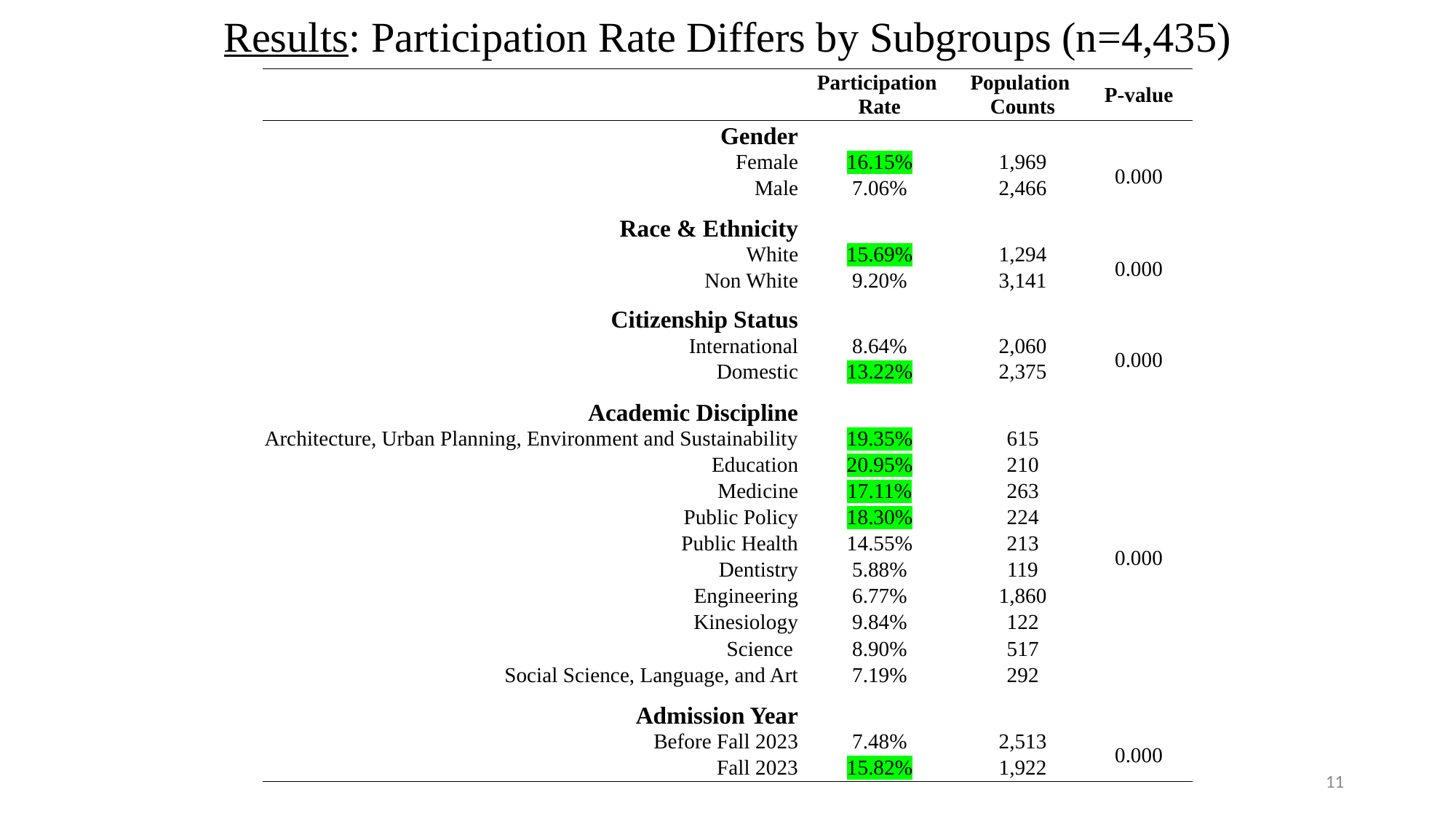

Results: Participation Rate Differs by Subgroups (n=4,435)
|  | Participation Rate | Population Counts | P-value |
| --- | --- | --- | --- |
| Gender |  |  |  |
| Female | 16.15% | 1,969 | 0.000 |
| Male | 7.06% | 2,466 |  |
| Race & Ethnicity |  |  |  |
| White | 15.69% | 1,294 | 0.000 |
| Non White | 9.20% | 3,141 |  |
| Citizenship Status |  |  |  |
| International | 8.64% | 2,060 | 0.000 |
| Domestic | 13.22% | 2,375 |  |
| Academic Discipline |  |  |  |
| Architecture, Urban Planning, Environment and Sustainability | 19.35% | 615 | 0.000 |
| Education | 20.95% | 210 |  |
| Medicine | 17.11% | 263 |  |
| Public Policy | 18.30% | 224 |  |
| Public Health | 14.55% | 213 |  |
| Dentistry | 5.88% | 119 |  |
| Engineering | 6.77% | 1,860 |  |
| Kinesiology | 9.84% | 122 |  |
| Science | 8.90% | 517 |  |
| Social Science, Language, and Art | 7.19% | 292 |  |
| Admission Year |  |  |  |
| Before Fall 2023 | 7.48% | 2,513 | 0.000 |
| Fall 2023 | 15.82% | 1,922 |  |
11